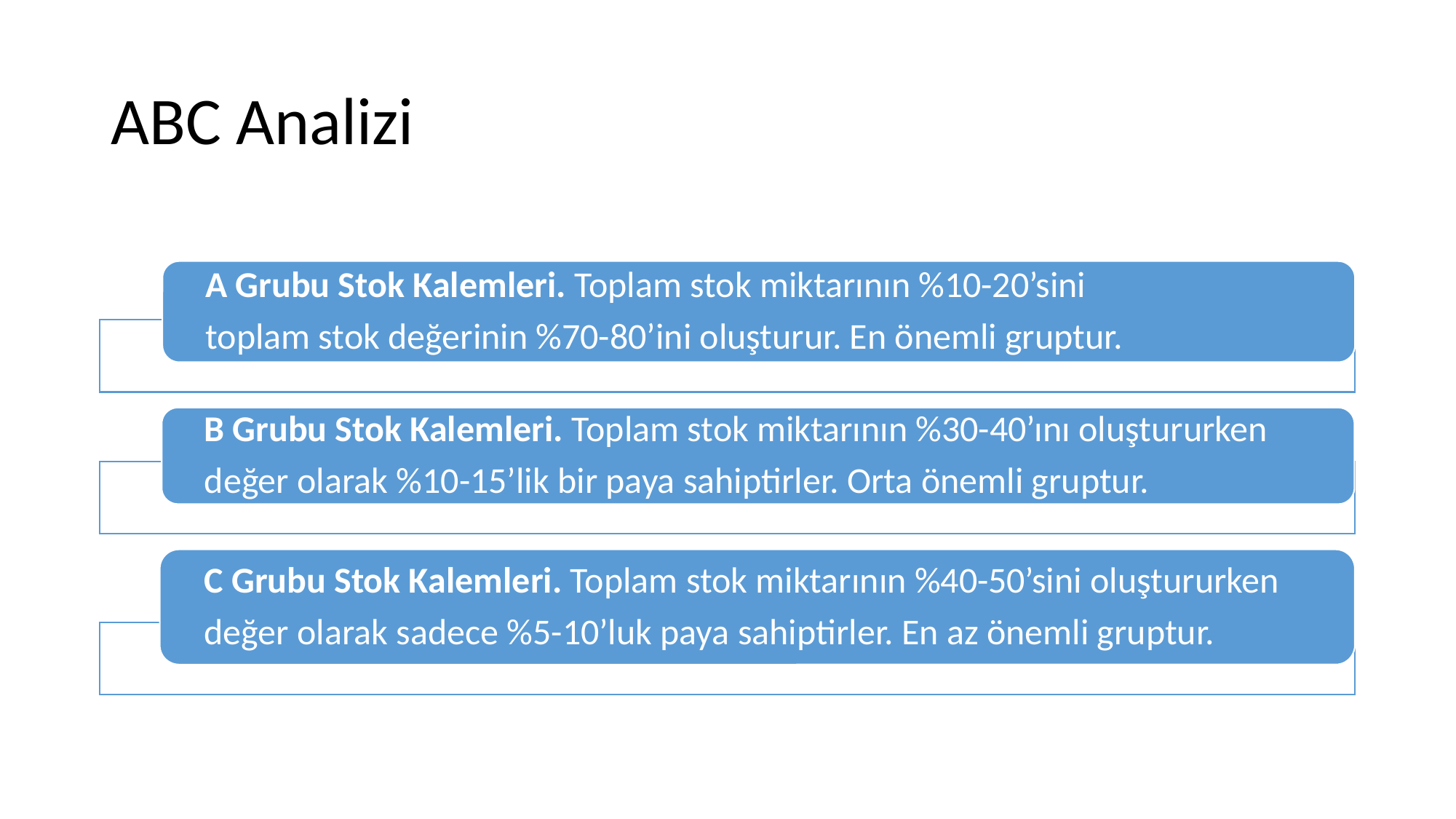

# ABC Analizi
A Grubu Stok Kalemleri. Toplam stok miktarının %10-20’sini
toplam stok değerinin %70-80’ini oluşturur. En önemli gruptur.
B Grubu Stok Kalemleri. Toplam stok miktarının %30-40’ını oluştururken
değer olarak %10-15’lik bir paya sahiptirler. Orta önemli gruptur.
C Grubu Stok Kalemleri. Toplam stok miktarının %40-50’sini oluştururken
değer olarak sadece %5-10’luk paya sahiptirler. En az önemli gruptur.